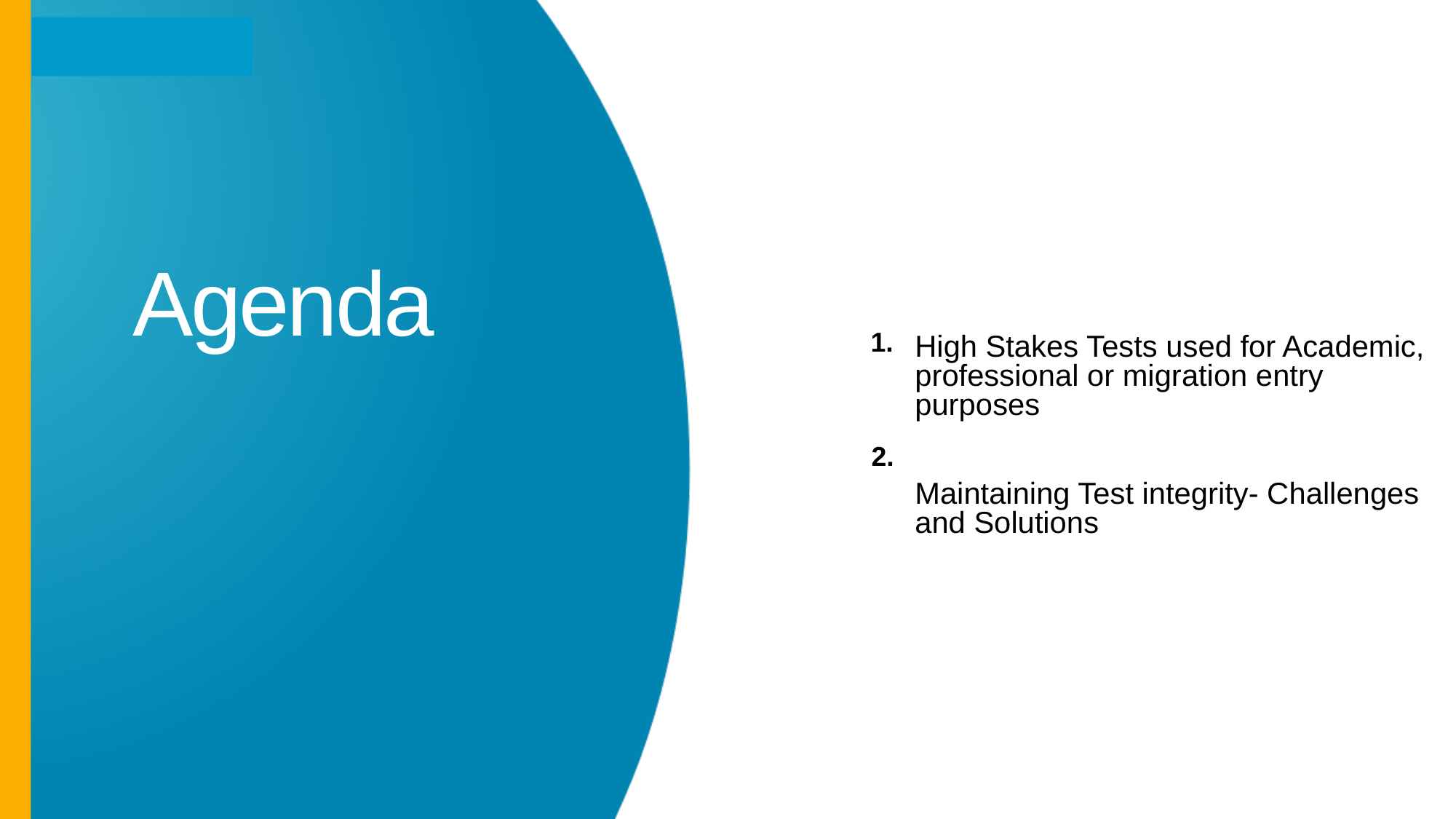

High Stakes Tests used for Academic, professional or migration entry purposes

Maintaining Test integrity- Challenges and Solutions

Agenda

1.
2.